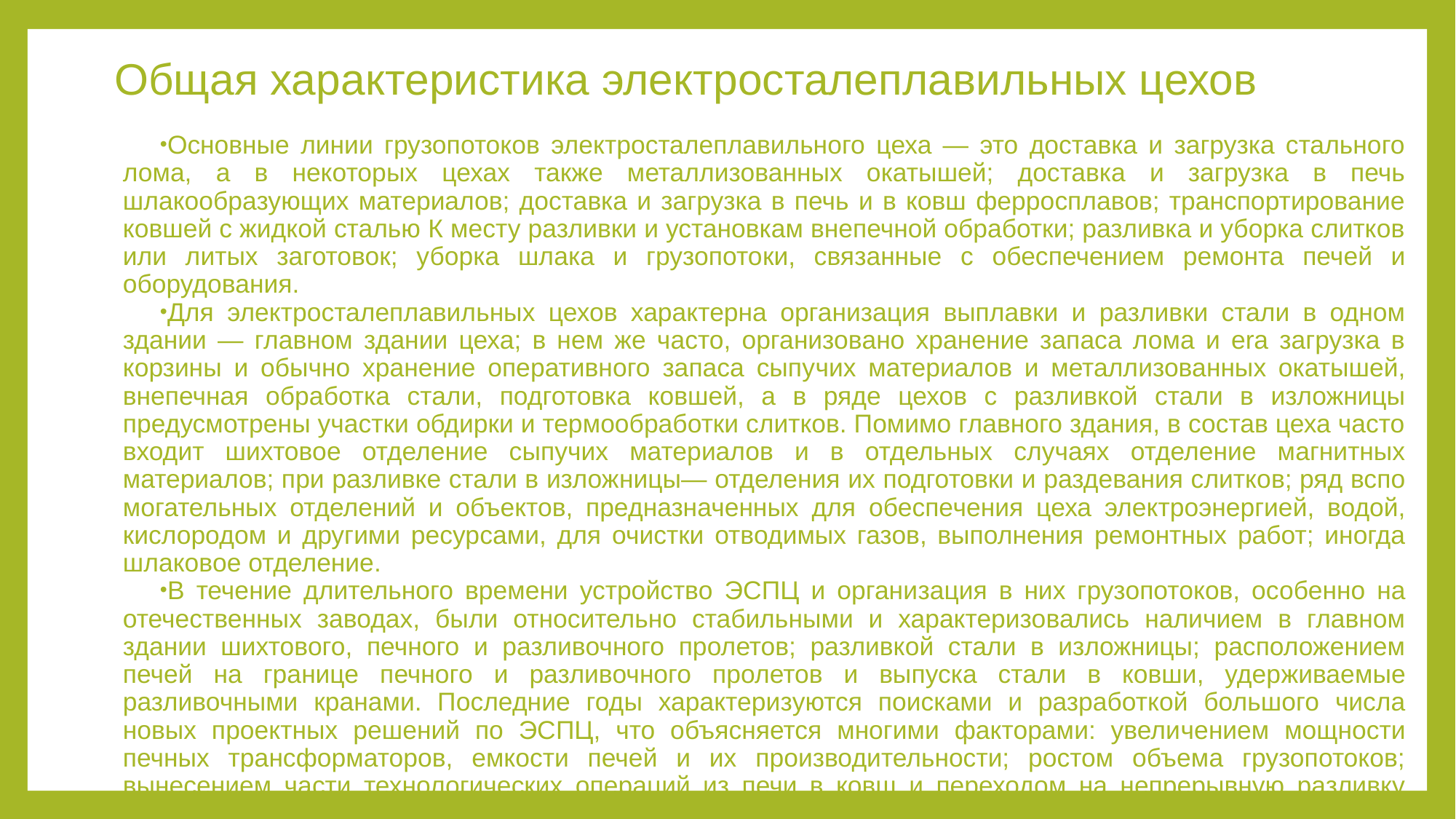

# Общая характеристика электросталеплавильных цехов
Основные линии грузопотоков электросталеплавильного цеха — это доставка и загрузка стального лома, а в некоторых цехах также металлизованных окатышей; доставка и загрузка в печь шлакообразующих материалов; доставка и загрузка в печь и в ковш ферросплавов; транспортирование ковшей с жидкой сталью К месту разливки и установкам внепечной обработки; разливка и уборка слитков или литых заготовок; уборка шлака и грузопото­ки, связанные с обеспечением ремонта печей и оборудования.
Для электросталеплавильных цехов характерна организация выплавки и разливки стали в одном здании — главном здании цеха; в нем же часто, организовано хранение запаса лома и era загрузка в корзины и обычно хранение оперативного запаса сыпу­чих материалов и металлизованных окатышей, внепечная обра­ботка стали, подготовка ковшей, а в ряде цехов с разливкой стали в изложницы предусмотрены участки обдирки и термообработки слитков. Помимо главного здания, в состав цеха часто входит шихтовое отделение сыпучих материалов и в отдельных случаях отделение магнитных материалов; при разливке стали в излож­ницы— отделения их подготовки и раздевания слитков; ряд вспо­могательных отделений и объектов, предназначенных для обеспе­чения цеха электроэнергией, водой, кислородом и другими ресур­сами, для очистки отводимых газов, выполнения ремонтных работ; иногда шлаковое отделение.
В течение длительного времени устройство ЭСПЦ и органи­зация в них грузопотоков, особенно на отечественных заводах, были относительно стабильными и характеризовались наличием в главном здании шихтового, печного и разливочного пролетов; разливкой стали в изложницы; расположением печей на границе печного и разливочного пролетов и выпуска стали в ковши, удер­живаемые разливочными кранами. Последние годы характери­зуются поисками и разработкой большого числа новых проектных решений по ЭСПЦ, что объясняется многими факторами: увели­чением мощности печных трансформаторов, емкости печей и их производительности; ростом объема грузопотоков; вынесением части технологических операций из печи в ковш и переходом на непрерывную разливку стали; необходимостью повышения уровня механизации и улучшения условий труда; возросшими требова­ниями по охране окружающей среды; необходимостью в ряде слу­чаев использования металлизованного сырья.